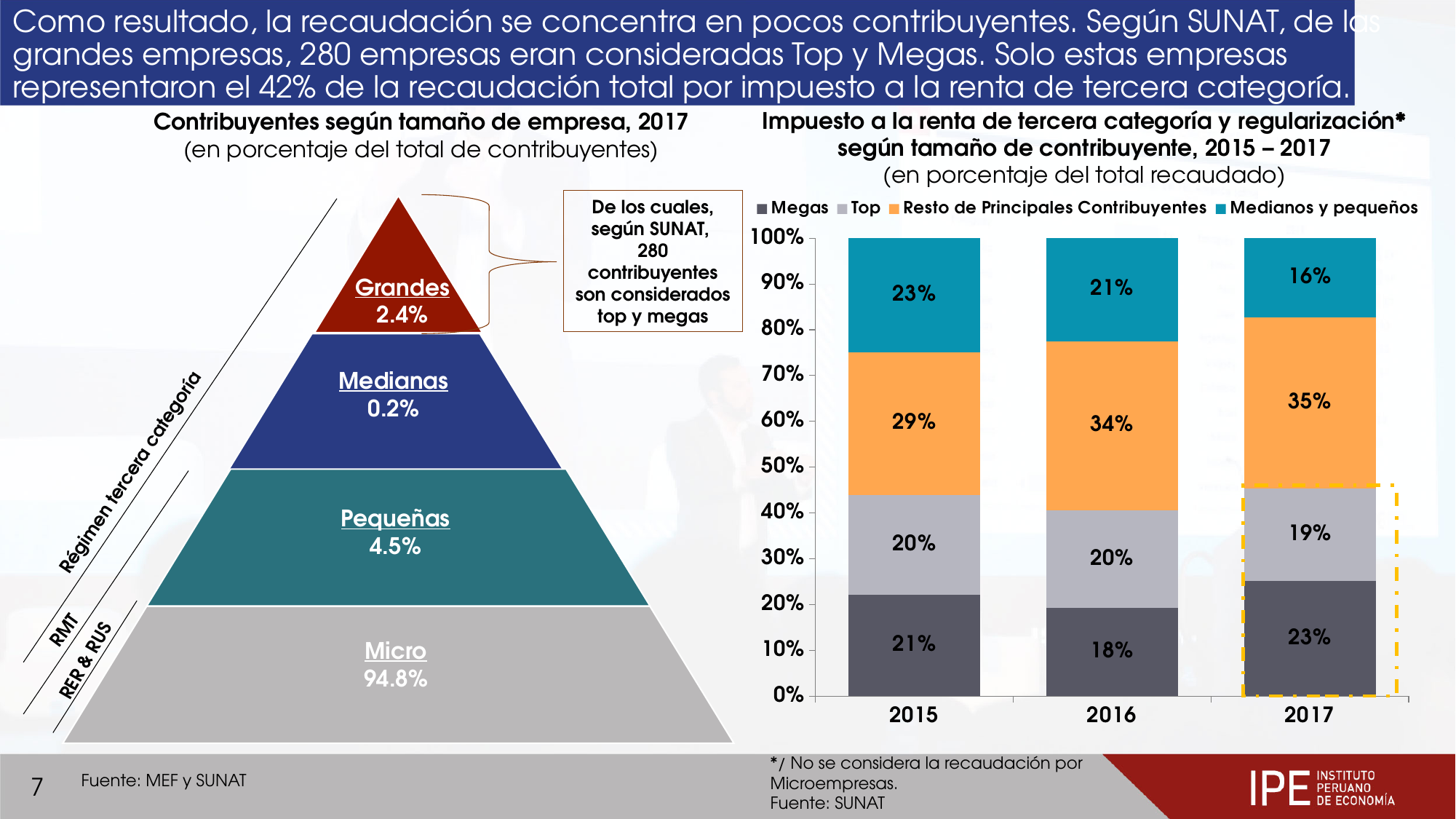

# Como resultado, la recaudación se concentra en pocos contribuyentes. Según SUNAT, de las grandes empresas, 280 empresas eran consideradas Top y Megas. Solo estas empresas representaron el 42% de la recaudación total por impuesto a la renta de tercera categoría.
Impuesto a la renta de tercera categoría y regularización* según tamaño de contribuyente, 2015 – 2017
(en porcentaje del total recaudado)
Contribuyentes según tamaño de empresa, 2017
(en porcentaje del total de contribuyentes)

### Chart

| Category | Megas | Top | Resto de Principales Contribuyentes | Medianos y pequeños |
|---|---|---|---|---|
| 2015 | 0.205336925923206 | 0.203117740333926 | 0.289886335983515 | 0.231658997759352 |
| 2016 | 0.179297654015179 | 0.197810120427115 | 0.343307552753882 | 0.209584672803823 |
| 2017 | 0.233717123423451 | 0.18777087549532 | 0.347840644079019 | 0.160671357002211 |
De los cuales, según SUNAT,
280 contribuyentes son considerados top y megas

Grandes
2.4%
Medianas
0.2%
Régimen tercera categoría

Pequeñas
4.5%
RMT
Micro
94.8%
RER & RUS
*/ No se considera la recaudación por
Microempresas.
Fuente: SUNAT
Fuente: MEF y SUNAT